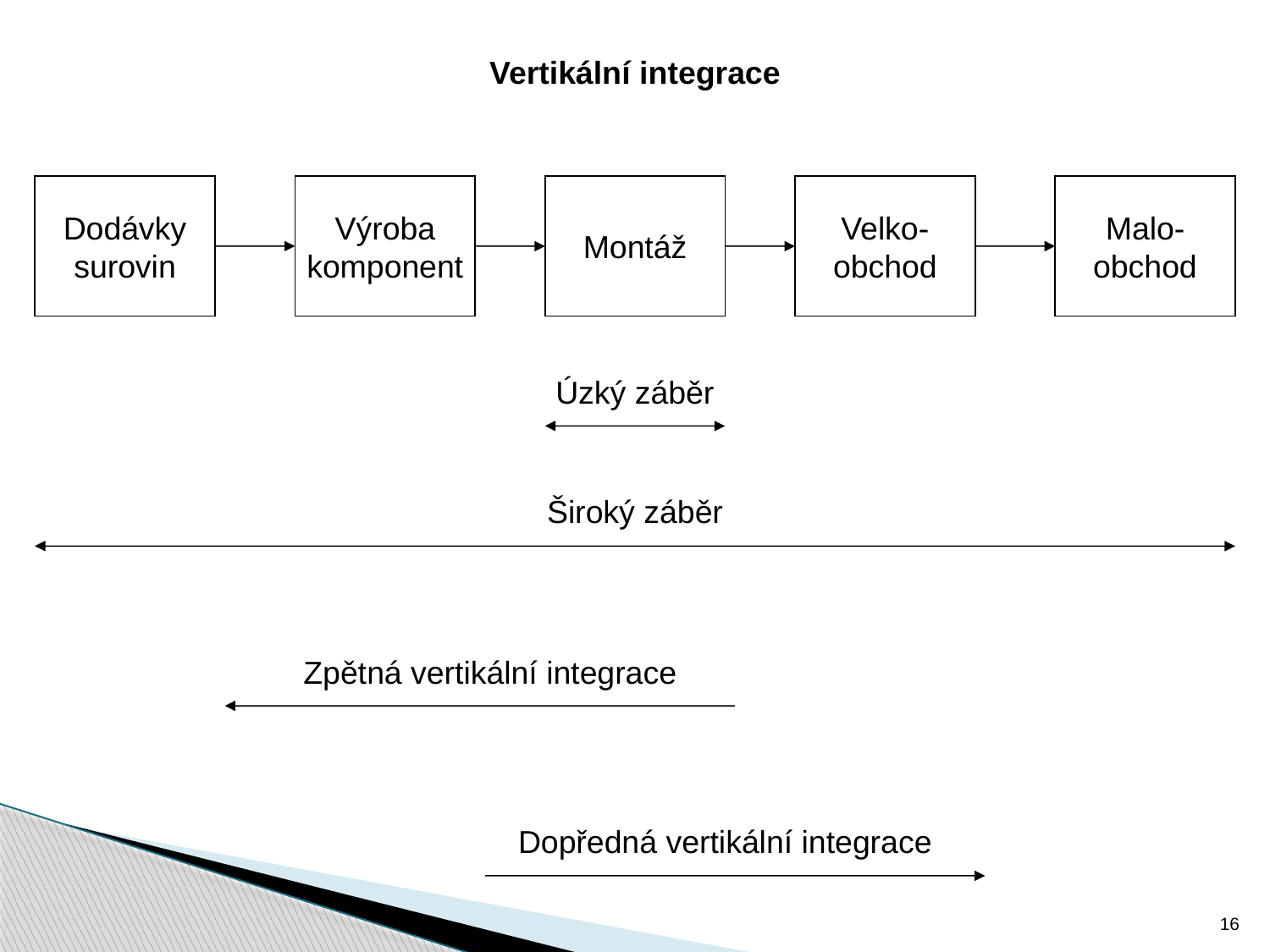

Vertikální integrace
Dodávky
surovin
Výroba
komponent
Montáž
Velko-
obchod
Malo-
obchod

Úzký záběr

Široký záběr

Zpětná vertikální integrace

Dopředná vertikální integrace

16